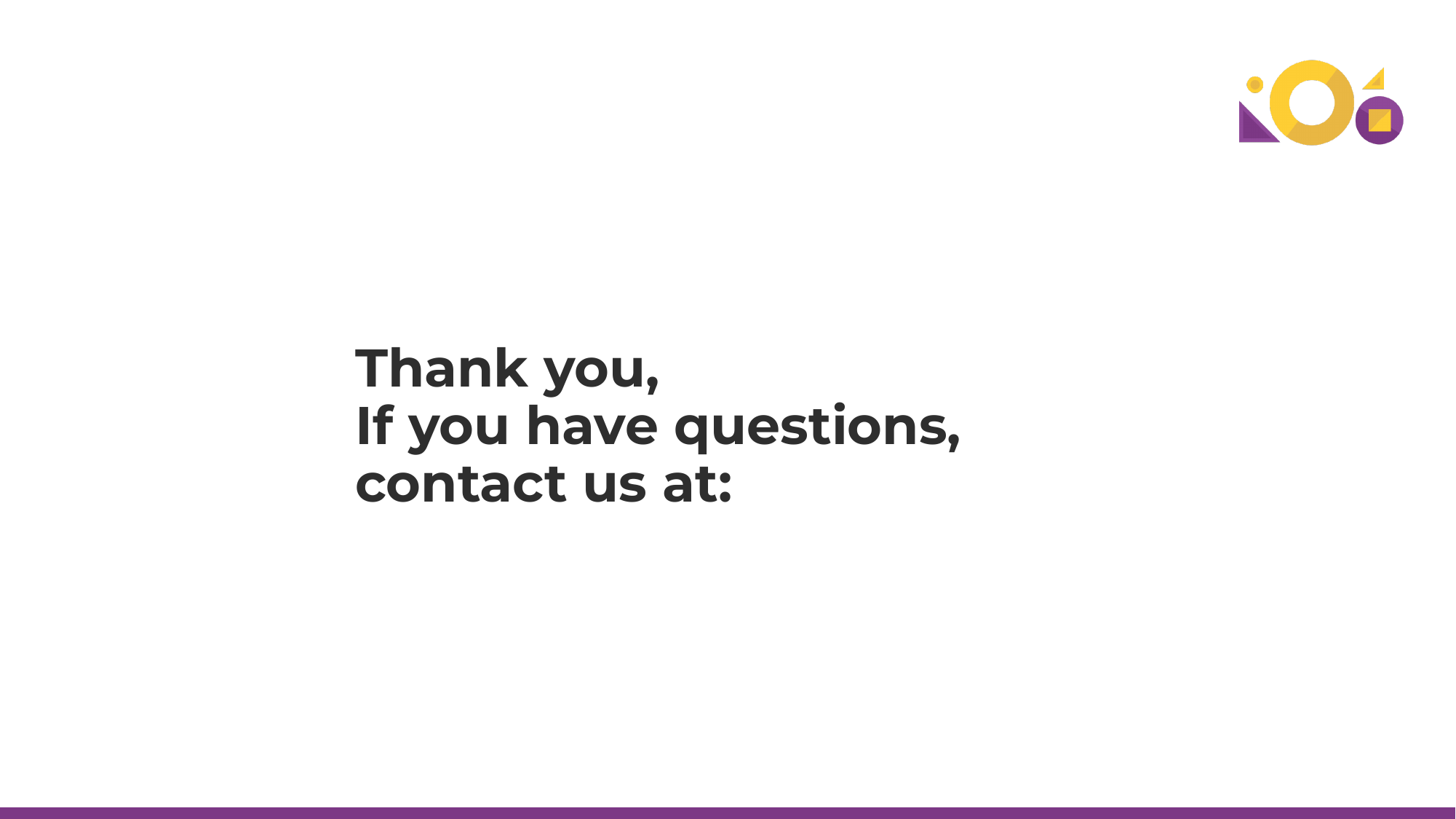

Thank you,
If you have questions, contact us at: